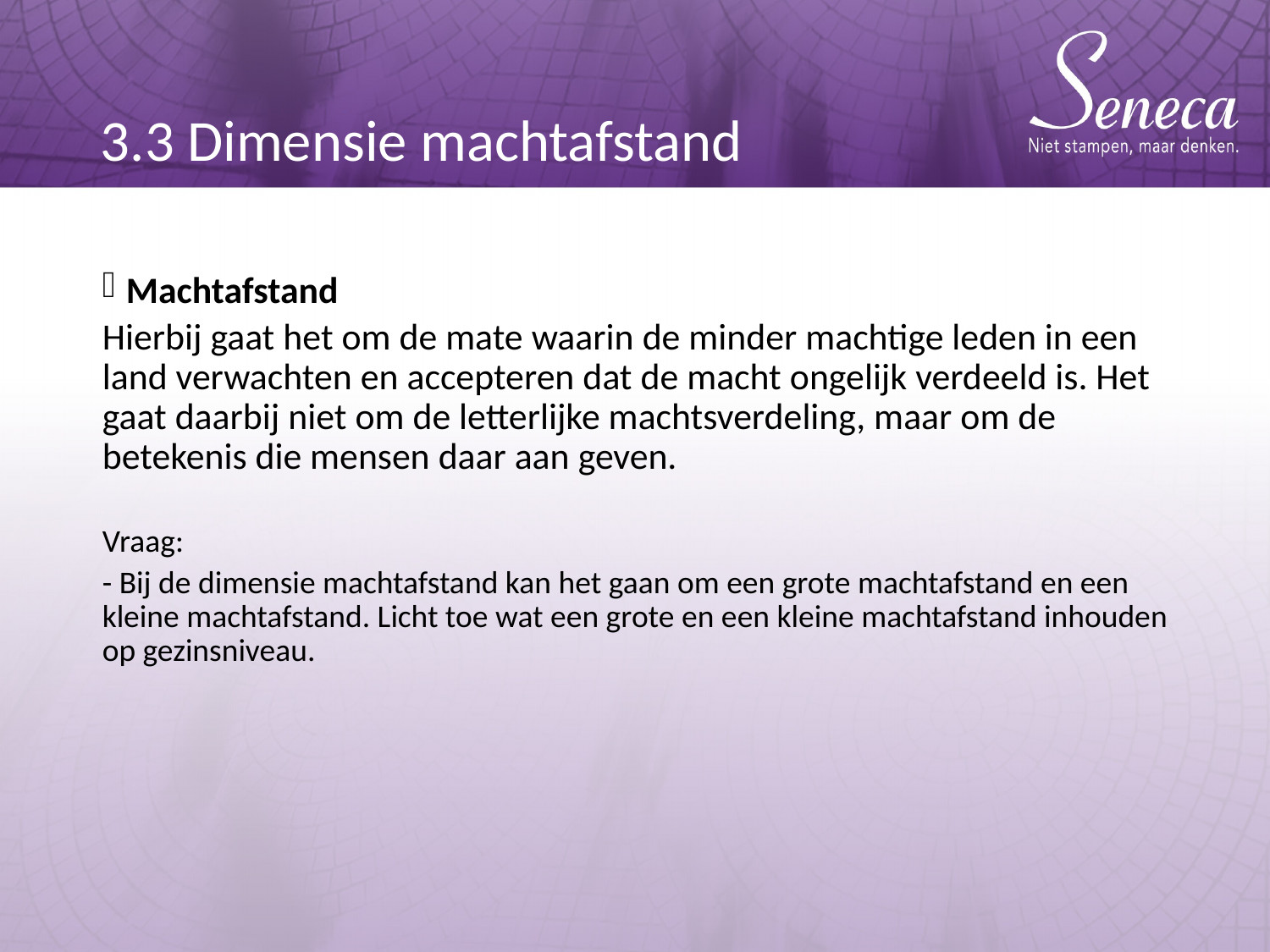

# 3.3 Dimensie machtafstand

Machtafstand
Hierbij gaat het om de mate waarin de minder machtige leden in een land verwachten en accepteren dat de macht ongelijk verdeeld is. Het gaat daarbij niet om de letterlijke machtsverdeling, maar om de betekenis die mensen daar aan geven.

Vraag:
- Bij de dimensie machtafstand kan het gaan om een grote machtafstand en een kleine machtafstand. Licht toe wat een grote en een kleine machtafstand inhouden op gezinsniveau.